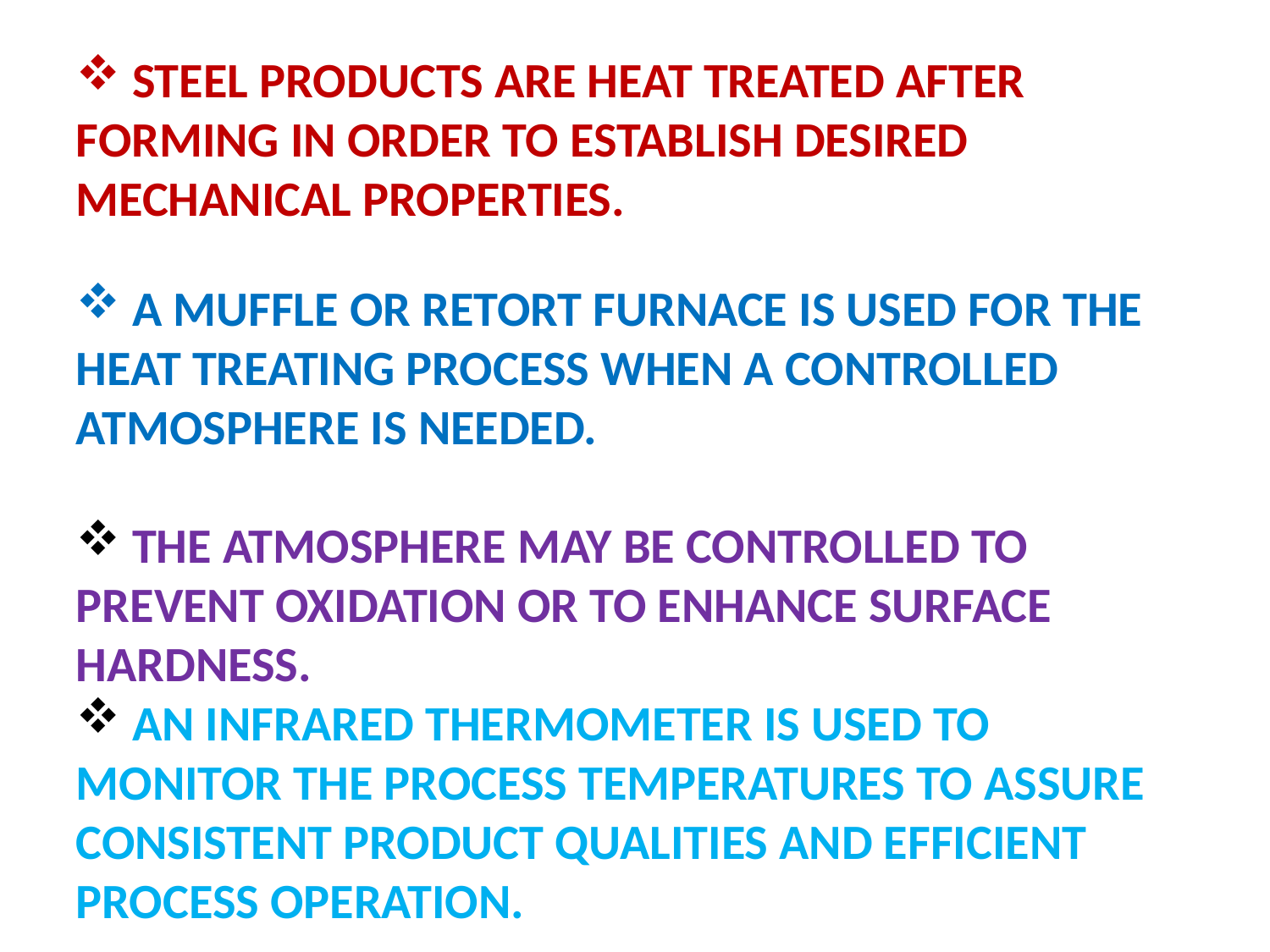

STEEL PRODUCTS ARE HEAT TREATED AFTER FORMING IN ORDER TO ESTABLISH DESIRED MECHANICAL PROPERTIES.

 A MUFFLE OR RETORT FURNACE IS USED FOR THE HEAT TREATING PROCESS WHEN A CONTROLLED ATMOSPHERE IS NEEDED.

 THE ATMOSPHERE MAY BE CONTROLLED TO PREVENT OXIDATION OR TO ENHANCE SURFACE HARDNESS.
 AN INFRARED THERMOMETER IS USED TO MONITOR THE PROCESS TEMPERATURES TO ASSURE CONSISTENT PRODUCT QUALITIES AND EFFICIENT PROCESS OPERATION.